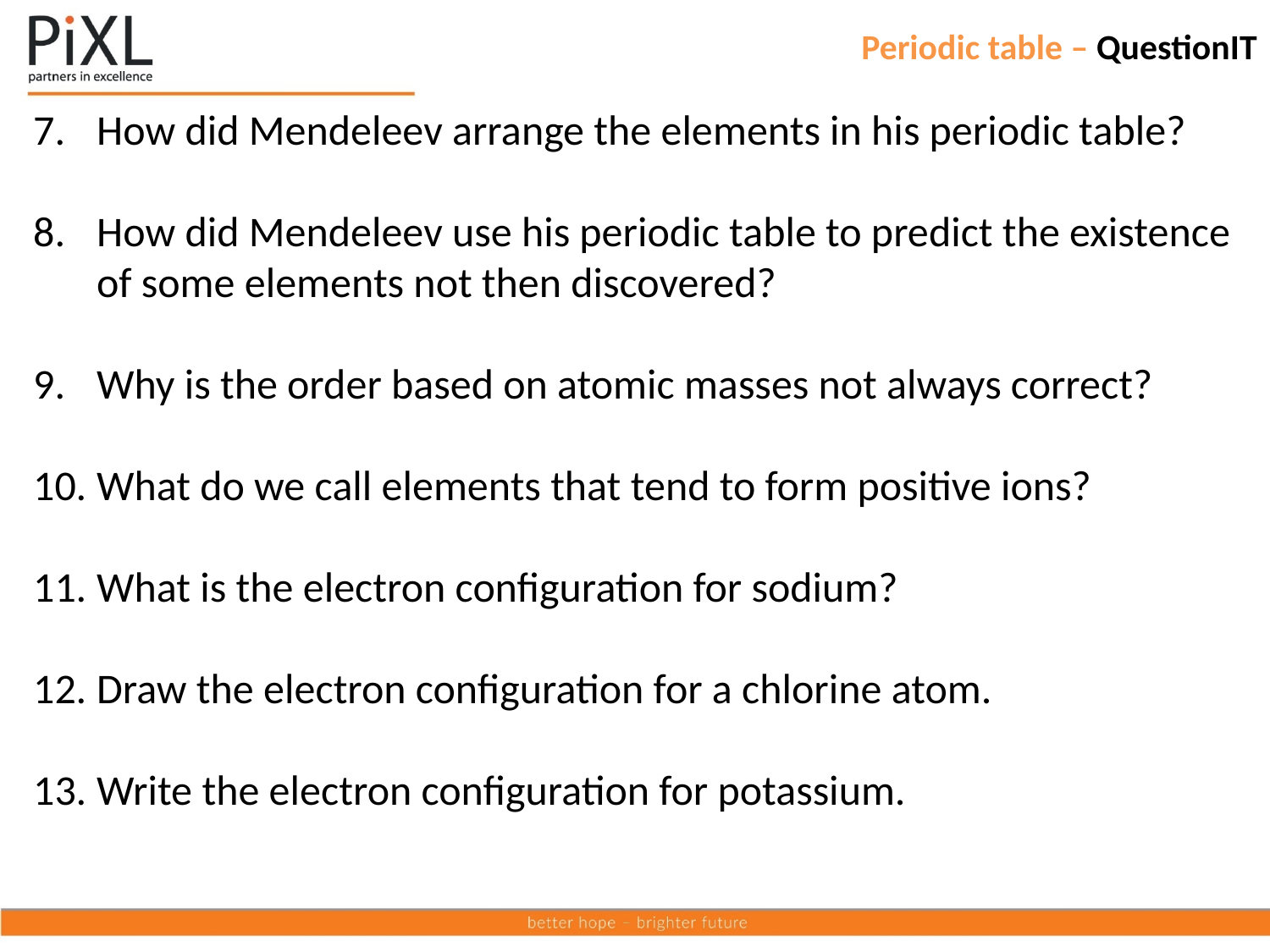

# Periodic table – QuestionIT
How did Mendeleev arrange the elements in his periodic table?

How did Mendeleev use his periodic table to predict the existence of some elements not then discovered?

Why is the order based on atomic masses not always correct?

What do we call elements that tend to form positive ions?

What is the electron configuration for sodium?

Draw the electron configuration for a chlorine atom.

Write the electron configuration for potassium.